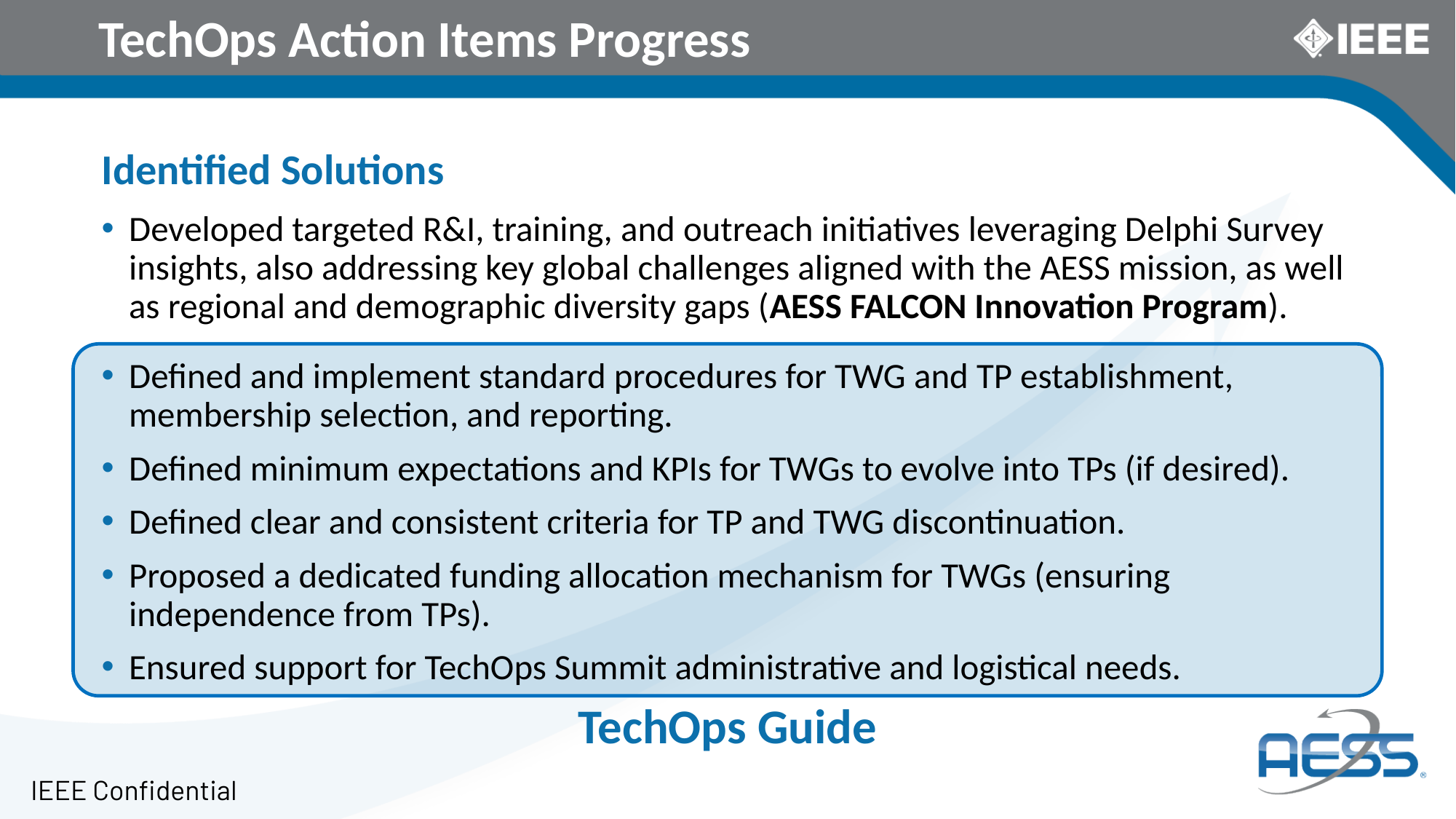

# TechOps Action Items Progress
Identified Solutions
Developed targeted R&I, training, and outreach initiatives leveraging Delphi Survey insights, also addressing key global challenges aligned with the AESS mission, as well as regional and demographic diversity gaps (AESS FALCON Innovation Program).

Defined and implement standard procedures for TWG and TP establishment, membership selection, and reporting.
Defined minimum expectations and KPIs for TWGs to evolve into TPs (if desired).
Defined clear and consistent criteria for TP and TWG discontinuation.
Proposed a dedicated funding allocation mechanism for TWGs (ensuring independence from TPs).
Ensured support for TechOps Summit administrative and logistical needs.

TechOps Guide
IEEE Confidential